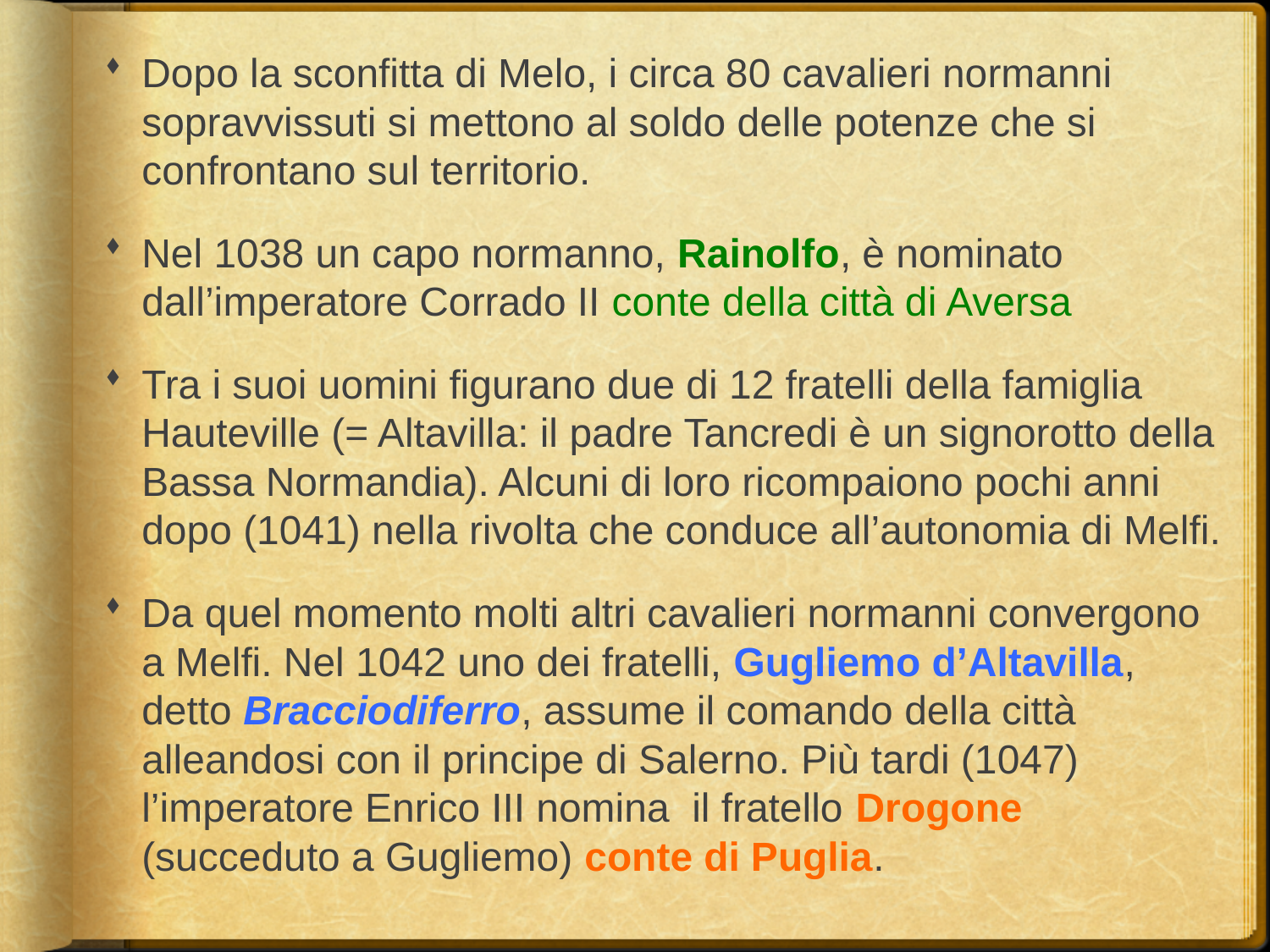

Dopo la sconfitta di Melo, i circa 80 cavalieri normanni sopravvissuti si mettono al soldo delle potenze che si confrontano sul territorio.
Nel 1038 un capo normanno, Rainolfo, è nominato dall’imperatore Corrado II conte della città di Aversa
Tra i suoi uomini figurano due di 12 fratelli della famiglia Hauteville (= Altavilla: il padre Tancredi è un signorotto della Bassa Normandia). Alcuni di loro ricompaiono pochi anni dopo (1041) nella rivolta che conduce all’autonomia di Melfi.
Da quel momento molti altri cavalieri normanni convergono a Melfi. Nel 1042 uno dei fratelli, Gugliemo d’Altavilla, detto Bracciodiferro, assume il comando della città alleandosi con il principe di Salerno. Più tardi (1047) l’imperatore Enrico III nomina  il fratello Drogone (succeduto a Gugliemo) conte di Puglia.